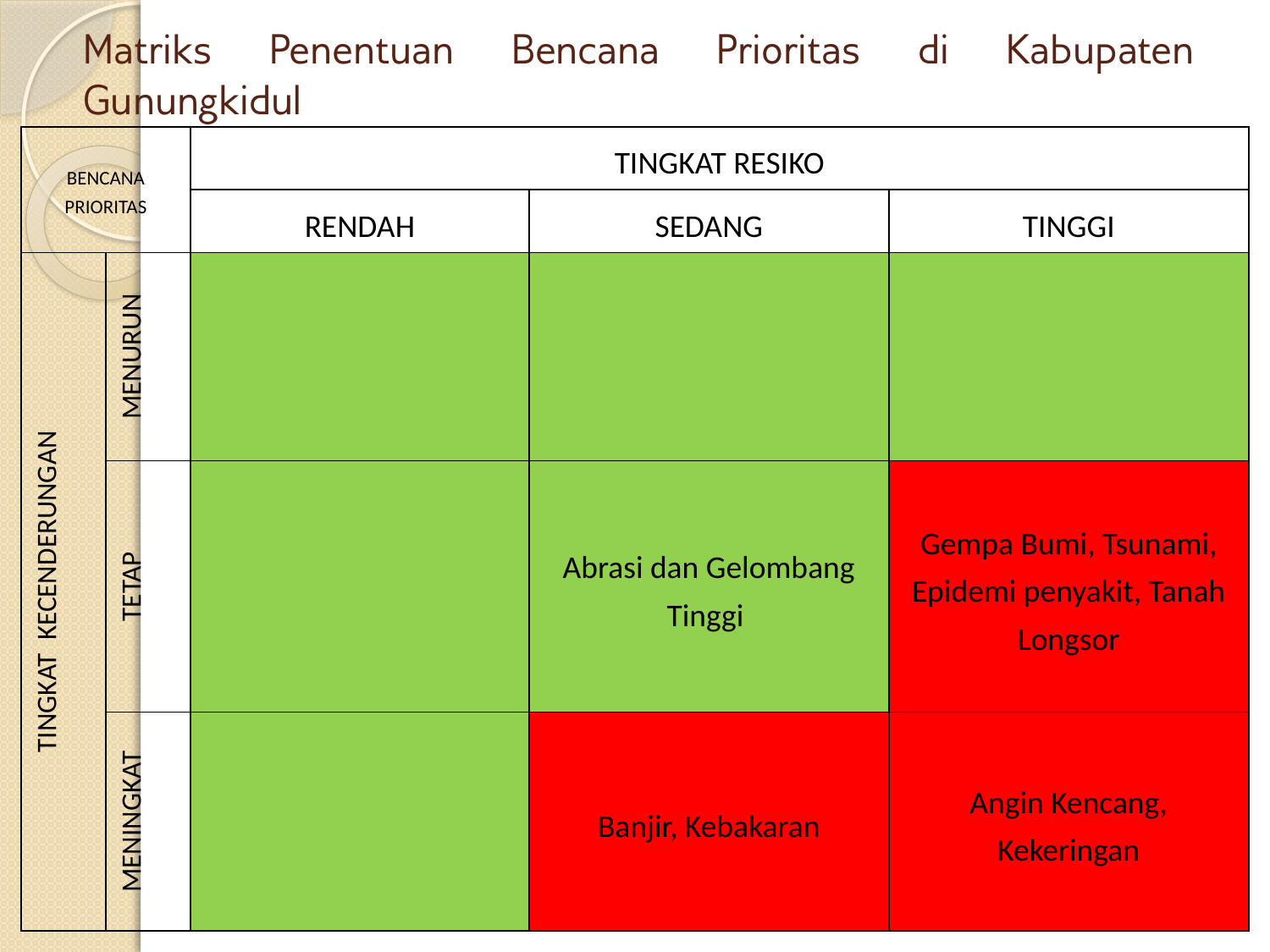

# Matriks Penentuan Bencana Prioritas di Kabupaten Gunungkidul
| BENCANA PRIORITAS |  | TINGKAT RESIKO |  |  |
| --- | --- | --- | --- | --- |
|  |  | RENDAH | SEDANG | TINGGI |
| TINGKAT KECENDERUNGAN | MENURUN |  |  |  |
|  | TETAP |  | Abrasi dan Gelombang Tinggi | Gempa Bumi, Tsunami, Epidemi penyakit, Tanah Longsor |
|  | MENINGKAT |  | Banjir, Kebakaran | Angin Kencang, Kekeringan |